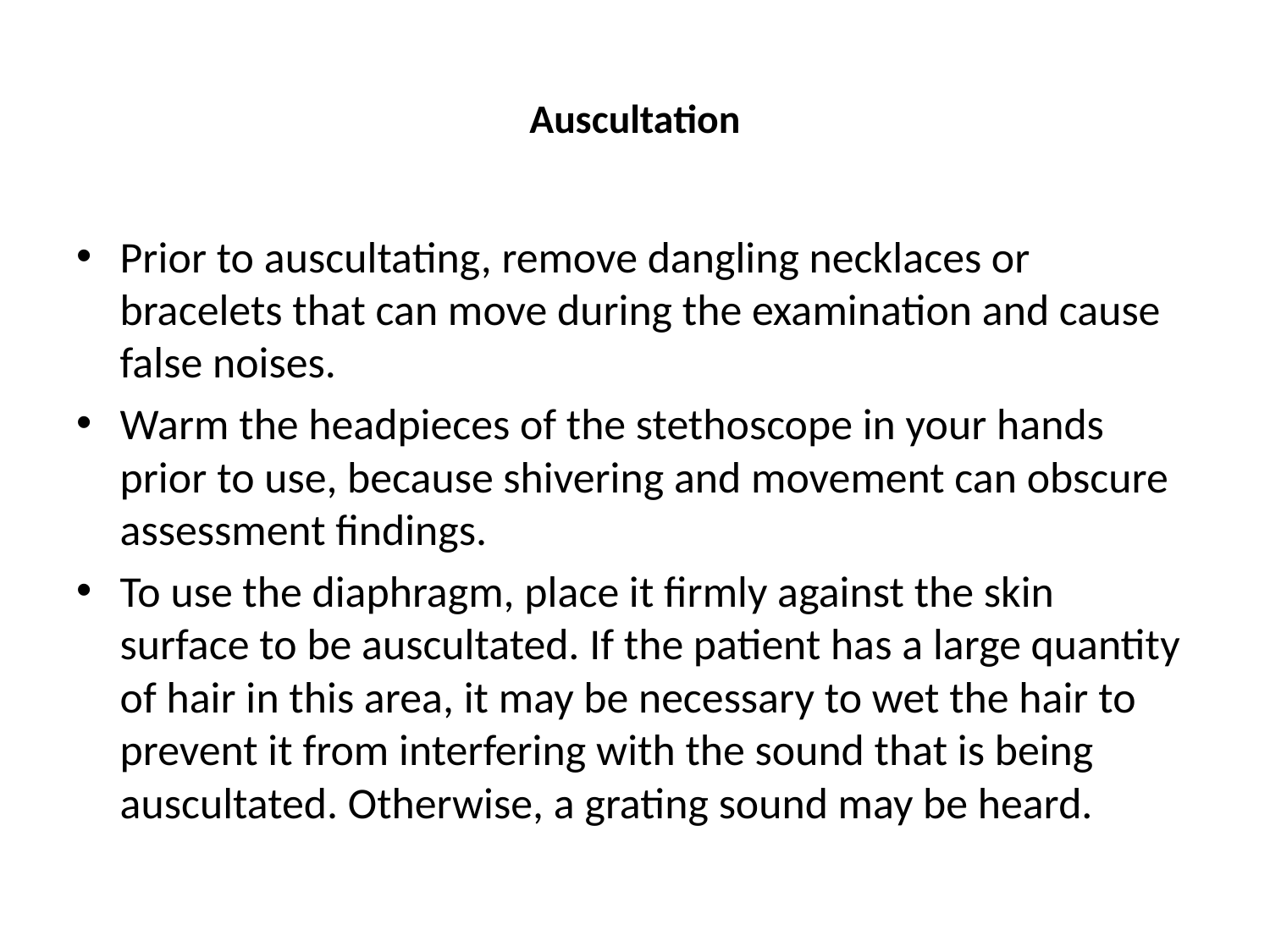

# Auscultation
Prior to auscultating, remove dangling necklaces or bracelets that can move during the examination and cause false noises.
Warm the headpieces of the stethoscope in your hands prior to use, because shivering and movement can obscure assessment findings.
To use the diaphragm, place it firmly against the skin surface to be auscultated. If the patient has a large quantity of hair in this area, it may be necessary to wet the hair to prevent it from interfering with the sound that is being auscultated. Otherwise, a grating sound may be heard.